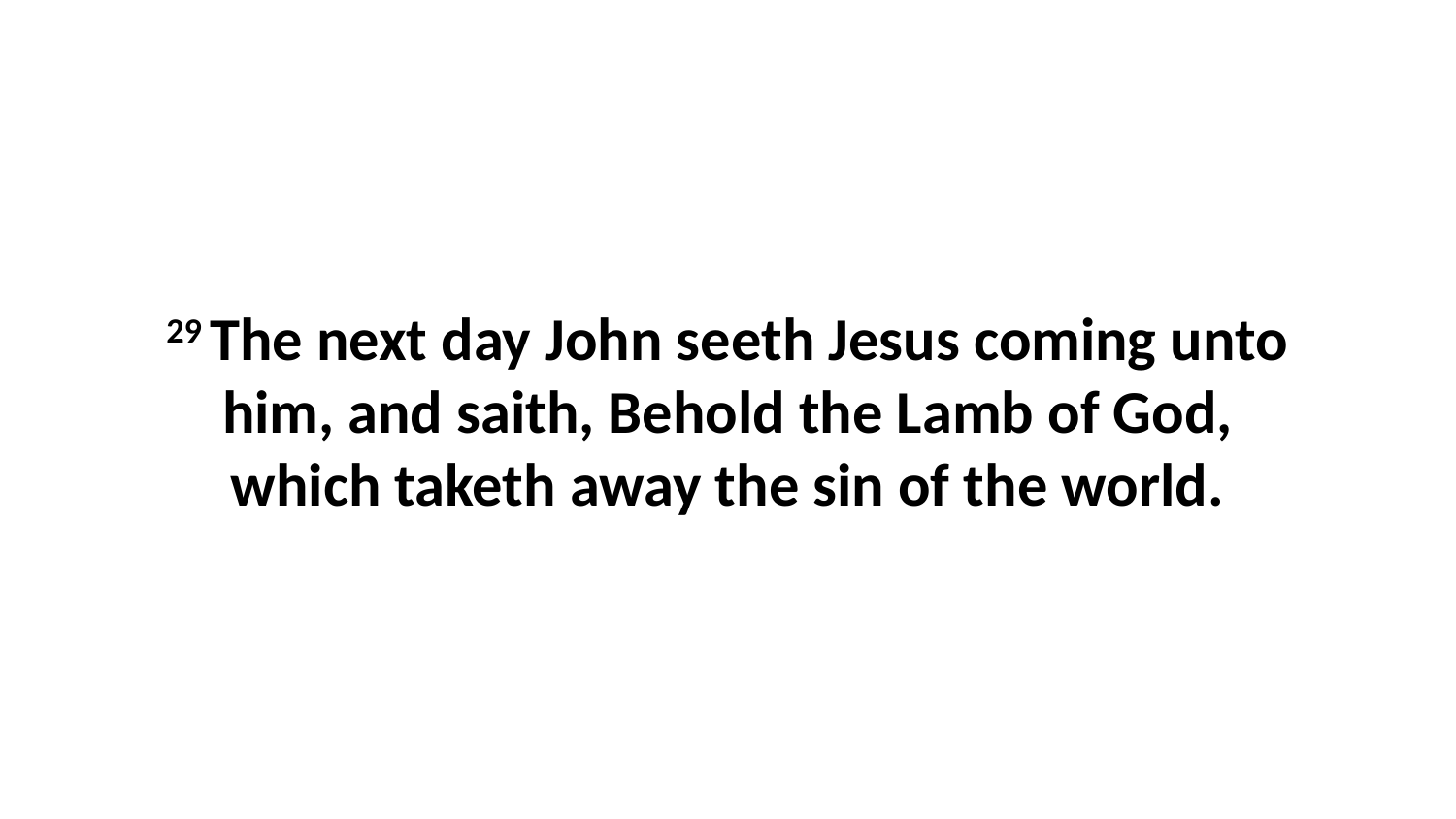

29 The next day John seeth Jesus coming unto him, and saith, Behold the Lamb of God, which taketh away the sin of the world.